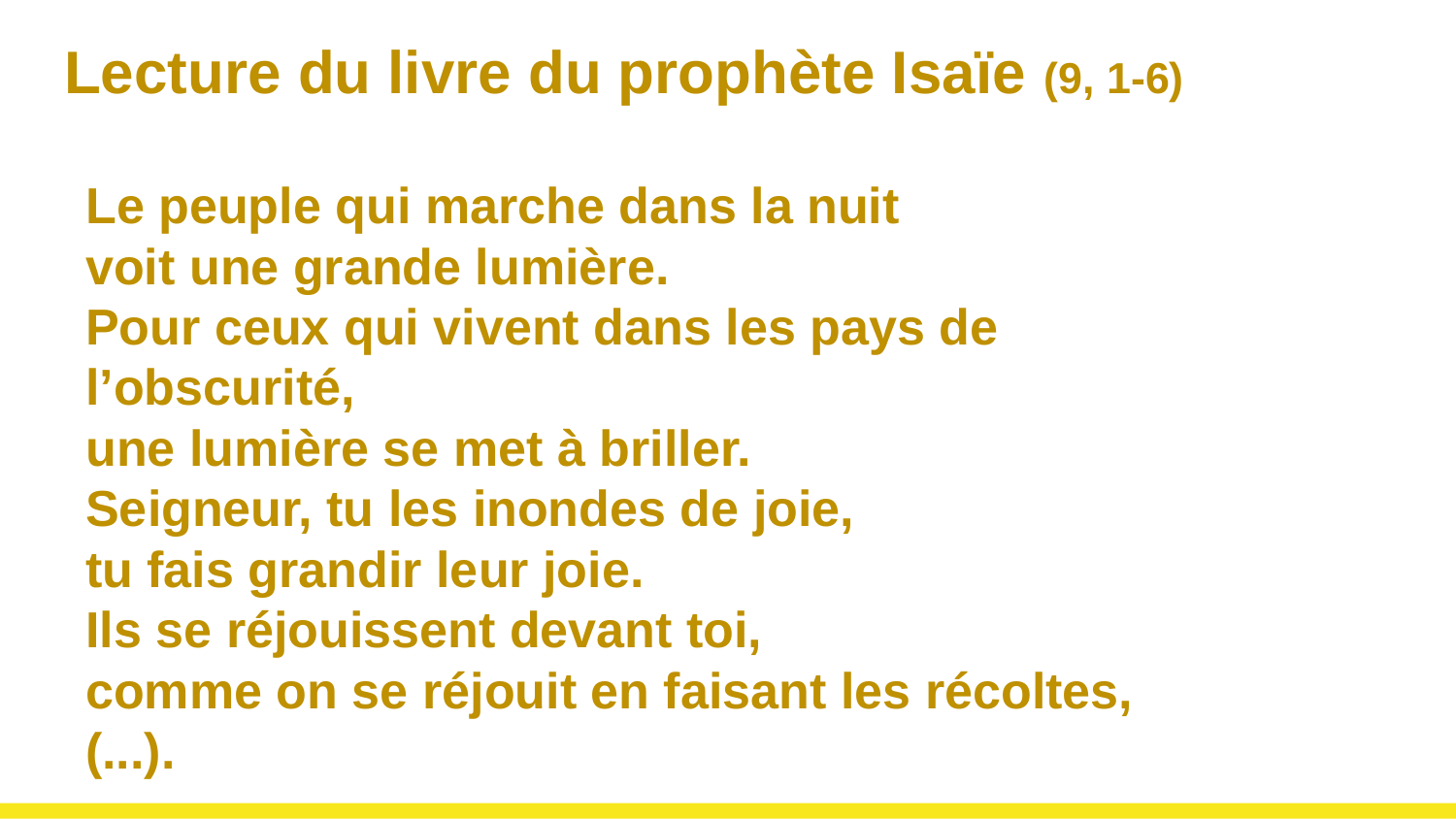

# Lecture du livre du prophète Isaïe (9, 1-6)
Le peuple qui marche dans la nuit
voit une grande lumière.
Pour ceux qui vivent dans les pays de l’obscurité,
une lumière se met à briller.
Seigneur, tu les inondes de joie,
tu fais grandir leur joie.
Ils se réjouissent devant toi,
comme on se réjouit en faisant les récoltes,
(...).